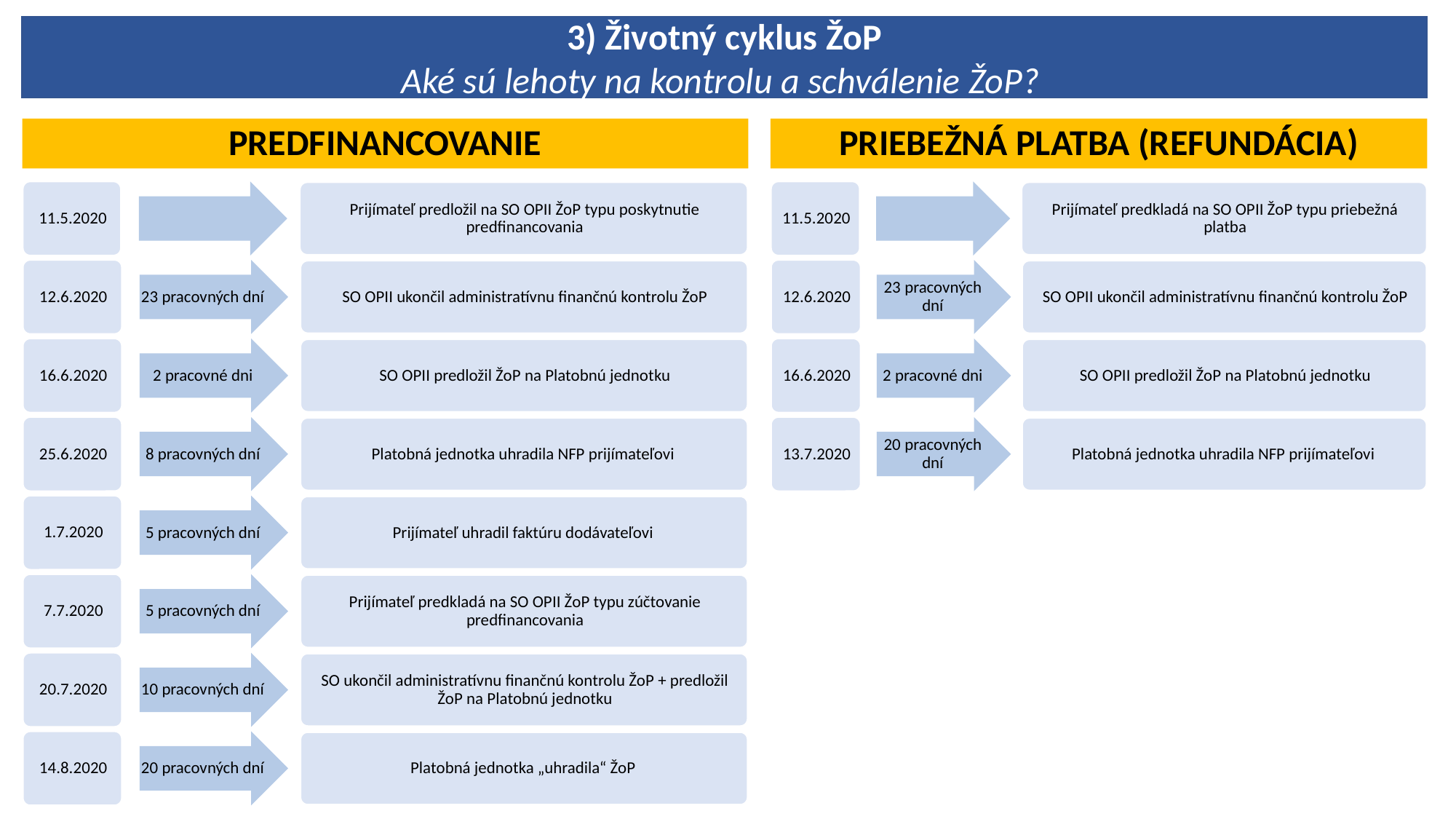

3) Životný cyklus ŽoP
Aké sú lehoty na kontrolu a schválenie ŽoP?
PREDFINANCOVANIE
PRIEBEŽNÁ PLATBA (REFUNDÁCIA)
11.5.2020

Prijímateľ predložil na SO OPII ŽoP typu poskytnutie predfinancovania
11.5.2020

Prijímateľ predkladá na SO OPII ŽoP typu priebežná platba
12.6.2020
23 pracovných dní
SO OPII ukončil administratívnu finančnú kontrolu ŽoP
12.6.2020
23 pracovných dní
SO OPII ukončil administratívnu finančnú kontrolu ŽoP
16.6.2020
2 pracovné dni
SO OPII predložil ŽoP na Platobnú jednotku
16.6.2020
2 pracovné dni
SO OPII predložil ŽoP na Platobnú jednotku
25.6.2020
8 pracovných dní
Platobná jednotka uhradila NFP prijímateľovi
13.7.2020
20 pracovných dní
Platobná jednotka uhradila NFP prijímateľovi
1.7.2020
5 pracovných dní
Prijímateľ uhradil faktúru dodávateľovi
7.7.2020
5 pracovných dní
Prijímateľ predkladá na SO OPII ŽoP typu zúčtovanie predfinancovania
20.7.2020
10 pracovných dní
SO ukončil administratívnu finančnú kontrolu ŽoP + predložil ŽoP na Platobnú jednotku
14.8.2020
20 pracovných dní
Platobná jednotka „uhradila“ ŽoP